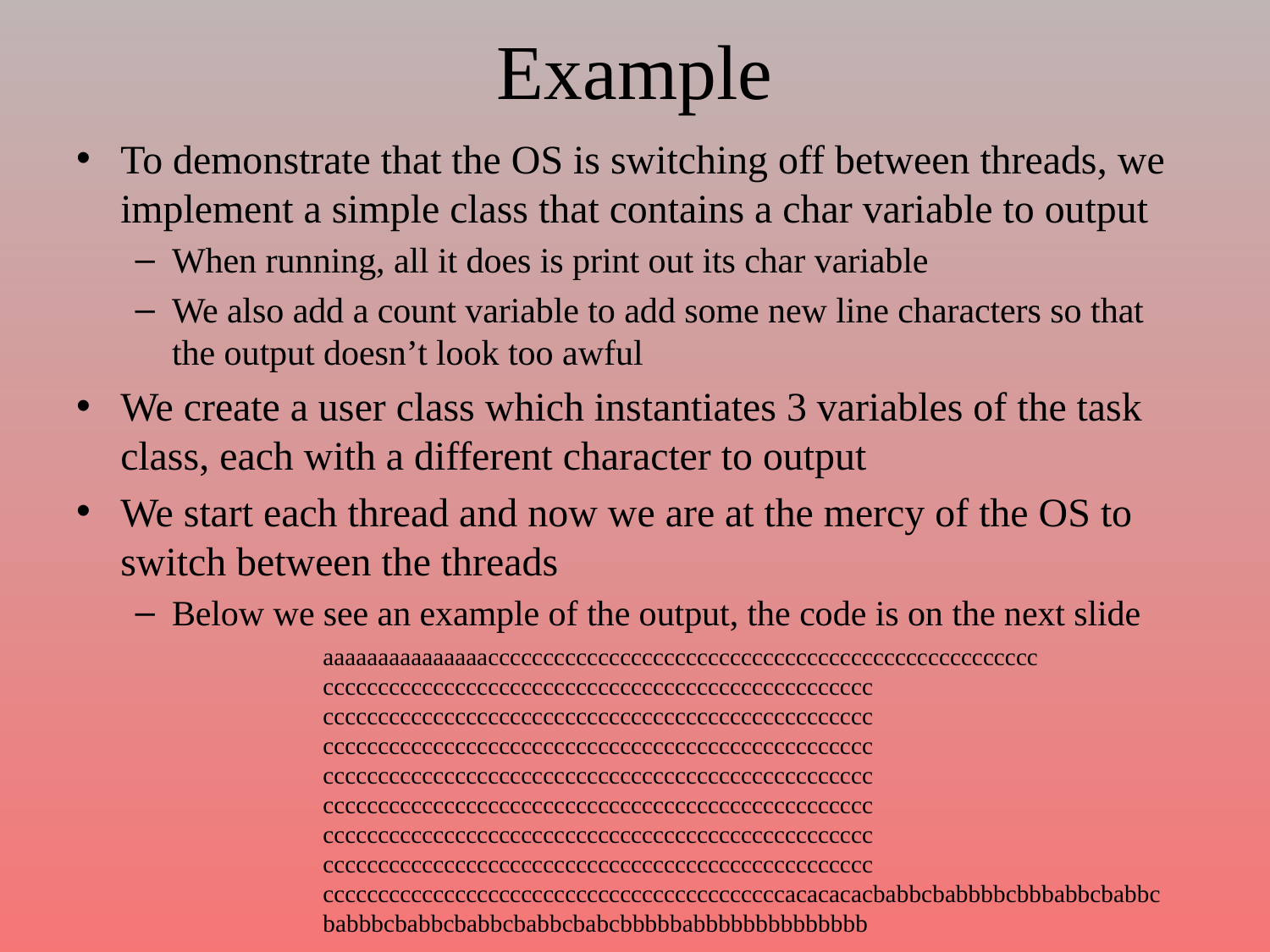

# Example
To demonstrate that the OS is switching off between threads, we implement a simple class that contains a char variable to output
When running, all it does is print out its char variable
We also add a count variable to add some new line characters so that the output doesn’t look too awful
We create a user class which instantiates 3 variables of the task class, each with a different character to output
We start each thread and now we are at the mercy of the OS to switch between the threads
Below we see an example of the output, the code is on the next slide
aaaaaaaaaaaaaaacccccccccccccccccccccccccccccccccccccccccccccccccc
cccccccccccccccccccccccccccccccccccccccccccccccccc
cccccccccccccccccccccccccccccccccccccccccccccccccc
cccccccccccccccccccccccccccccccccccccccccccccccccc
cccccccccccccccccccccccccccccccccccccccccccccccccc
cccccccccccccccccccccccccccccccccccccccccccccccccc
cccccccccccccccccccccccccccccccccccccccccccccccccc
cccccccccccccccccccccccccccccccccccccccccccccccccc
ccccccccccccccccccccccccccccccccccccccccccacacacacbabbcbabbbbcbbbabbcbabbc
babbbcbabbcbabbcbabbcbabcbbbbbabbbbbbbbbbbbbb